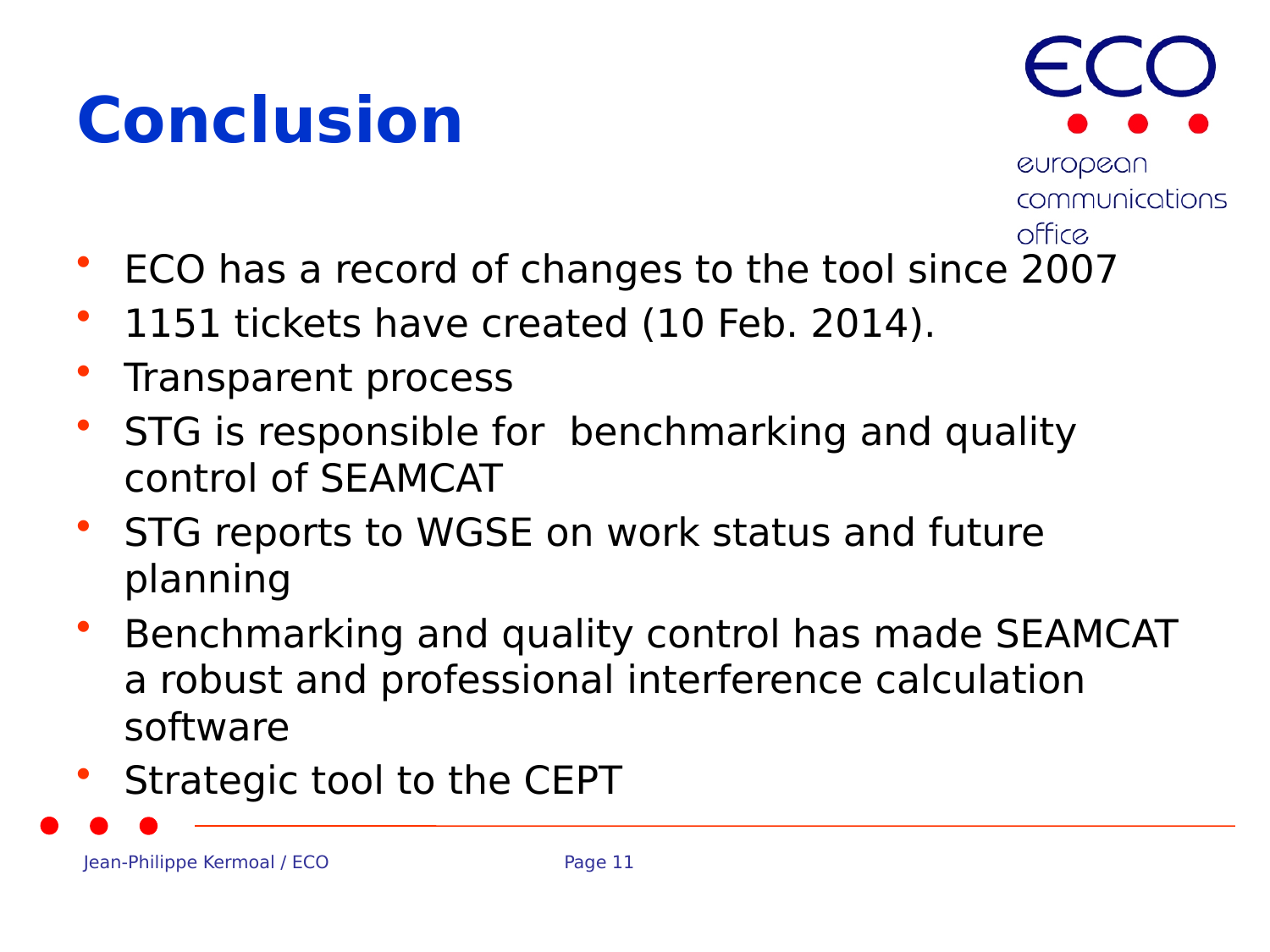

# Conclusion
ECO has a record of changes to the tool since 2007
1151 tickets have created (10 Feb. 2014).
Transparent process
STG is responsible for  benchmarking and quality control of SEAMCAT
STG reports to WGSE on work status and future planning
Benchmarking and quality control has made SEAMCAT a robust and professional interference calculation software
Strategic tool to the CEPT